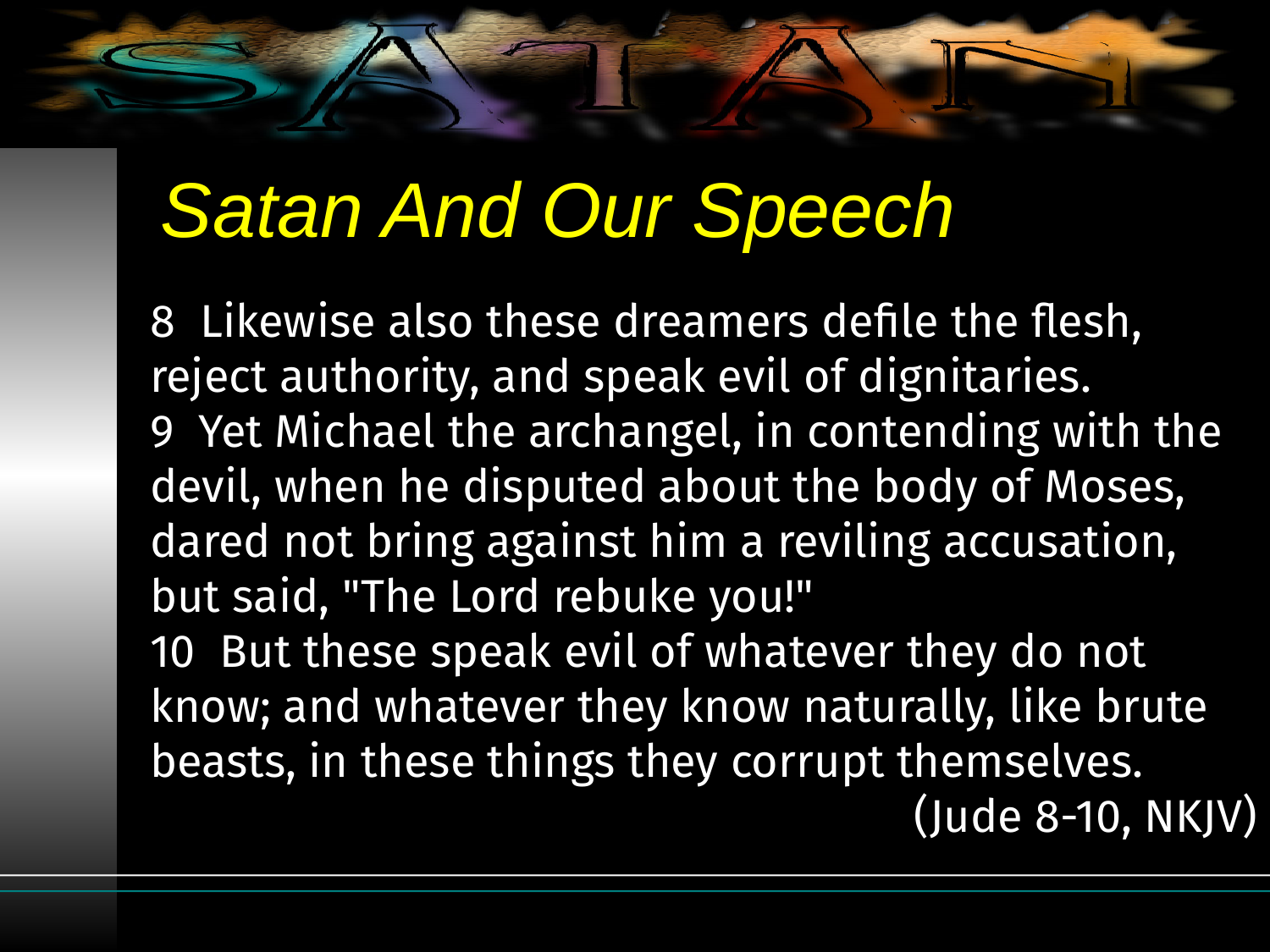

# Satan And Our Speech
8  Likewise also these dreamers defile the flesh, reject authority, and speak evil of dignitaries.
9  Yet Michael the archangel, in contending with the devil, when he disputed about the body of Moses, dared not bring against him a reviling accusation, but said, "The Lord rebuke you!"
10  But these speak evil of whatever they do not know; and whatever they know naturally, like brute beasts, in these things they corrupt themselves.
(Jude 8-10, NKJV)